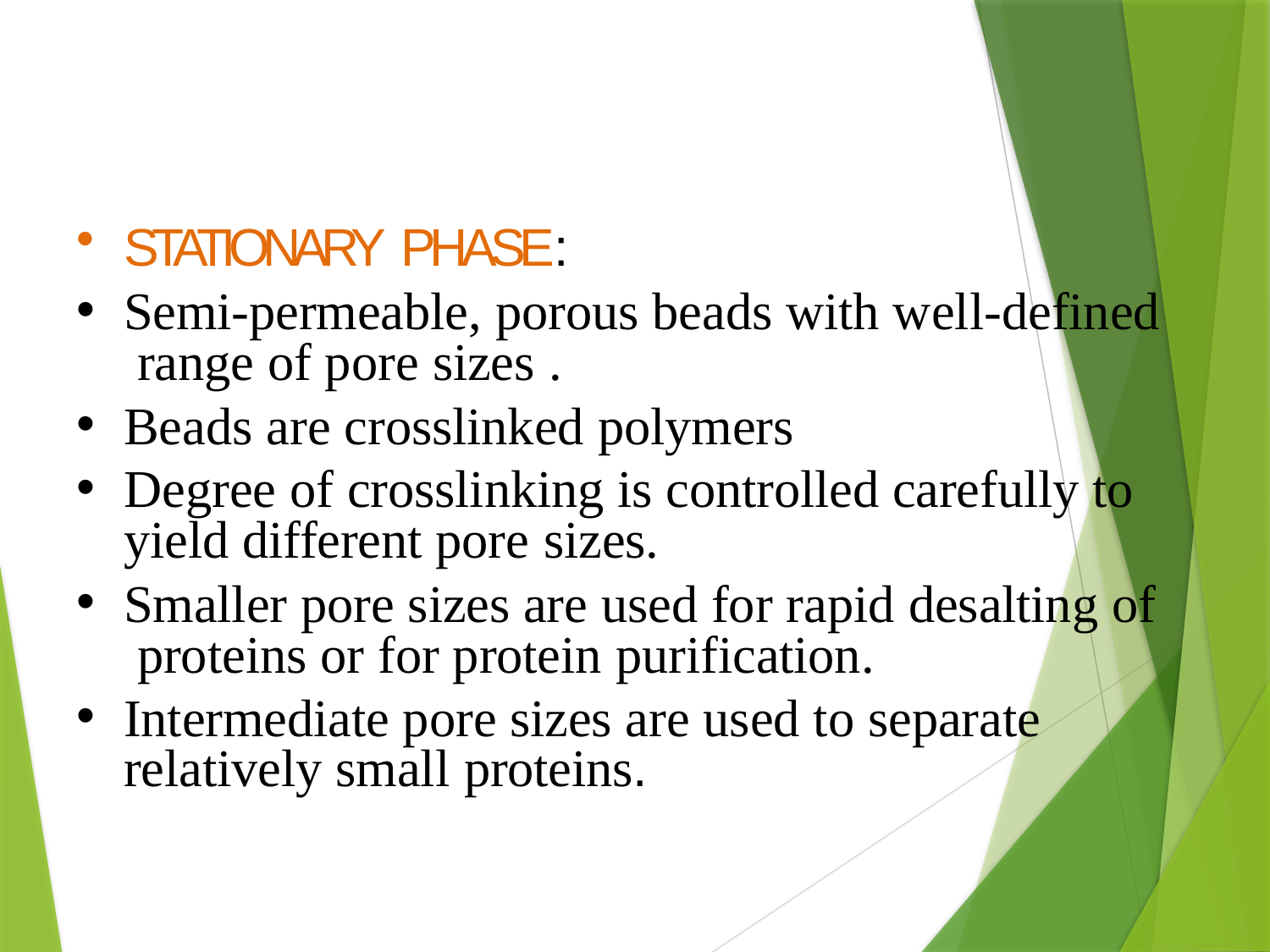

STATIONARY PHASE:
Semi-permeable, porous beads with well-defined  range of pore sizes .
Beads are crosslinked polymers
Degree of crosslinking is controlled carefully to  yield different pore sizes.
Smaller pore sizes are used for rapid desalting of  proteins or for protein purification.
Intermediate pore sizes are used to separate  relatively small proteins.